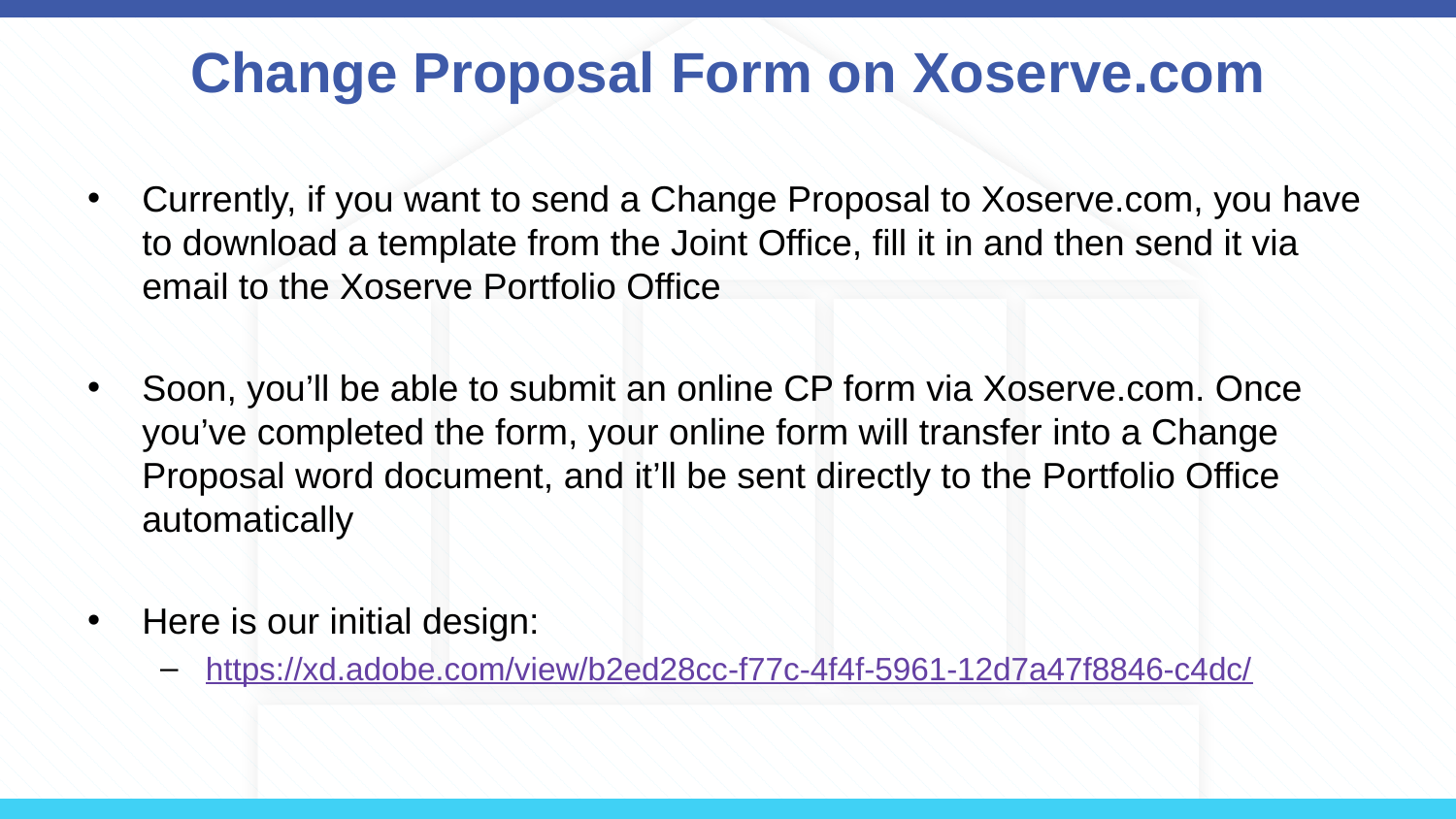

# Change Proposal Form on Xoserve.com
Currently, if you want to send a Change Proposal to Xoserve.com, you have to download a template from the Joint Office, fill it in and then send it via email to the Xoserve Portfolio Office

Soon, you’ll be able to submit an online CP form via Xoserve.com. Once you’ve completed the form, your online form will transfer into a Change Proposal word document, and it’ll be sent directly to the Portfolio Office automatically

Here is our initial design:
https://xd.adobe.com/view/b2ed28cc-f77c-4f4f-5961-12d7a47f8846-c4dc/